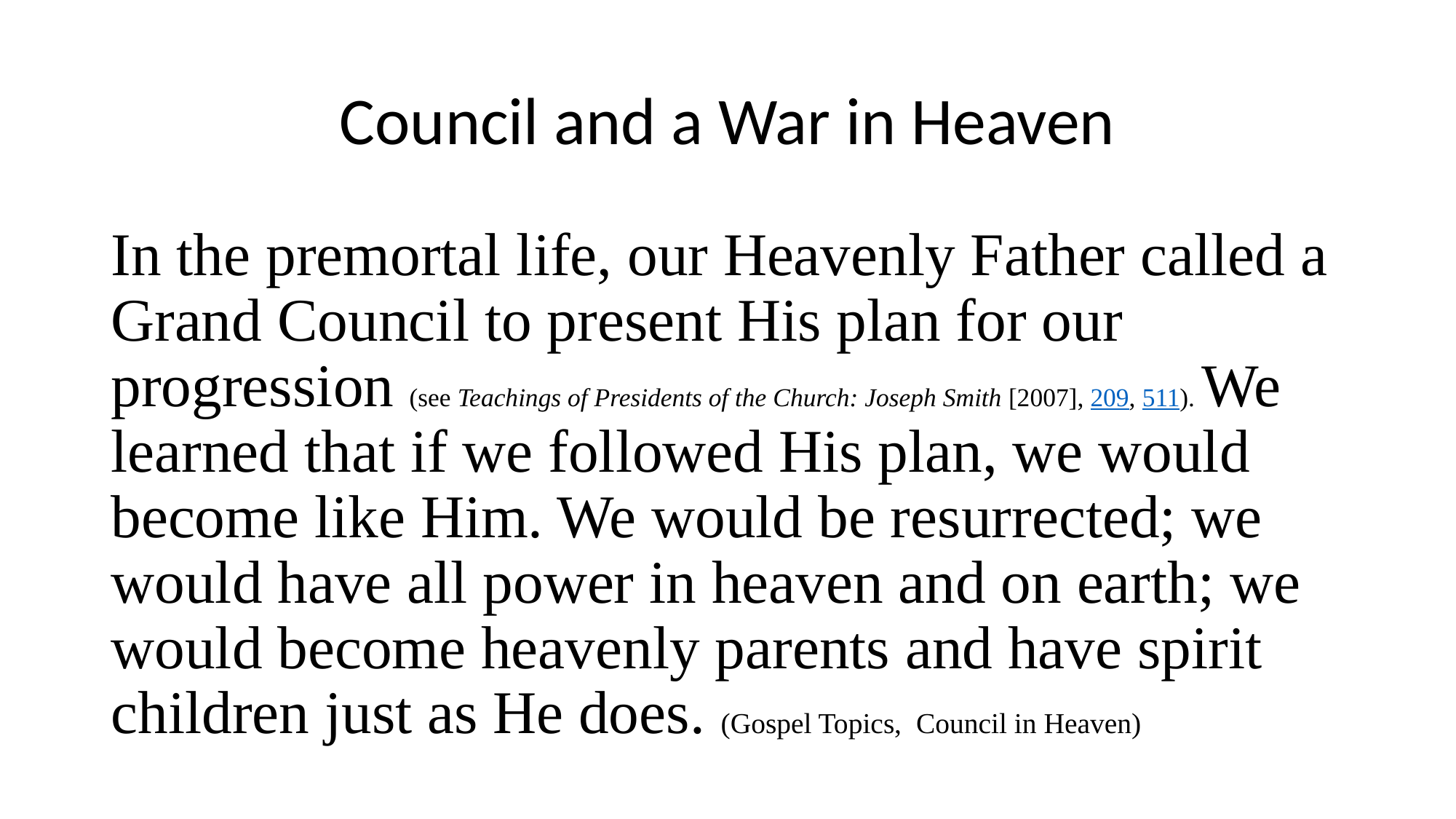

# Council and a War in Heaven
In the premortal life, our Heavenly Father called a Grand Council to present His plan for our progression (see Teachings of Presidents of the Church: Joseph Smith [2007], 209, 511). We learned that if we followed His plan, we would become like Him. We would be resurrected; we would have all power in heaven and on earth; we would become heavenly parents and have spirit children just as He does. (Gospel Topics,  Council in Heaven)